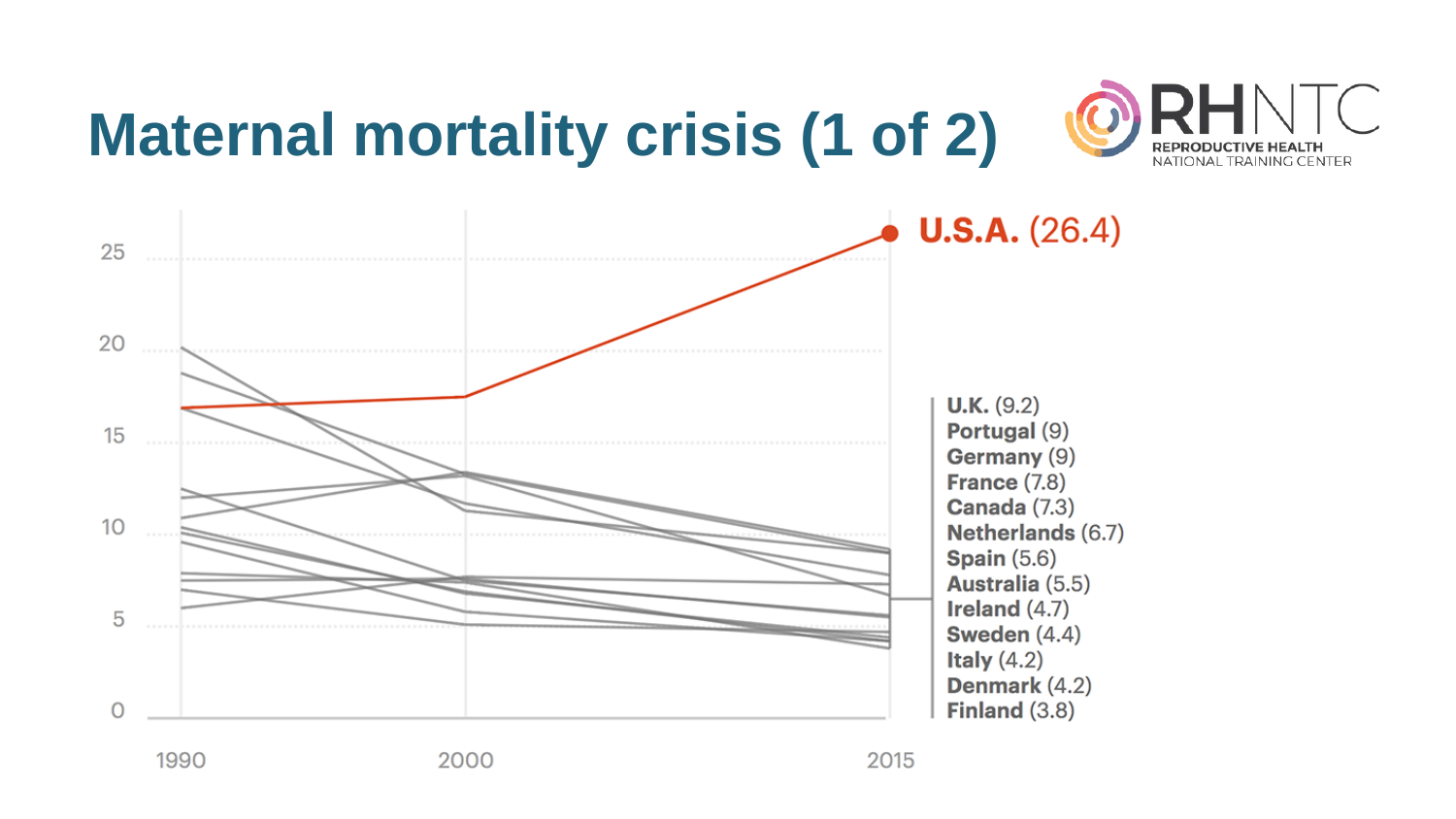

# Maternal mortality crisis (1 of 2)
A line graph. The x-axis lists three increments: 1990, 2000, and 2015. The y-axis ranges from 0 to 25 in increments of 5. The U.S.A. line starts at (1990, 16.5), rises to (2000, 17), and ends at (26.4). 1990 and 2000 data is approximate. 2015 data of multiple countries is listed: Finland, 3.8; Denmark, 4.2; Italy, 4.2; Sweden, 4.4; Ireland, 4.7; Australia, 5.5; Spain, 5.6; Netherlands 6.7; Canada, 7.3; France, 7.8; Germany, 9; Portugal, 9; U.K., 9.2.